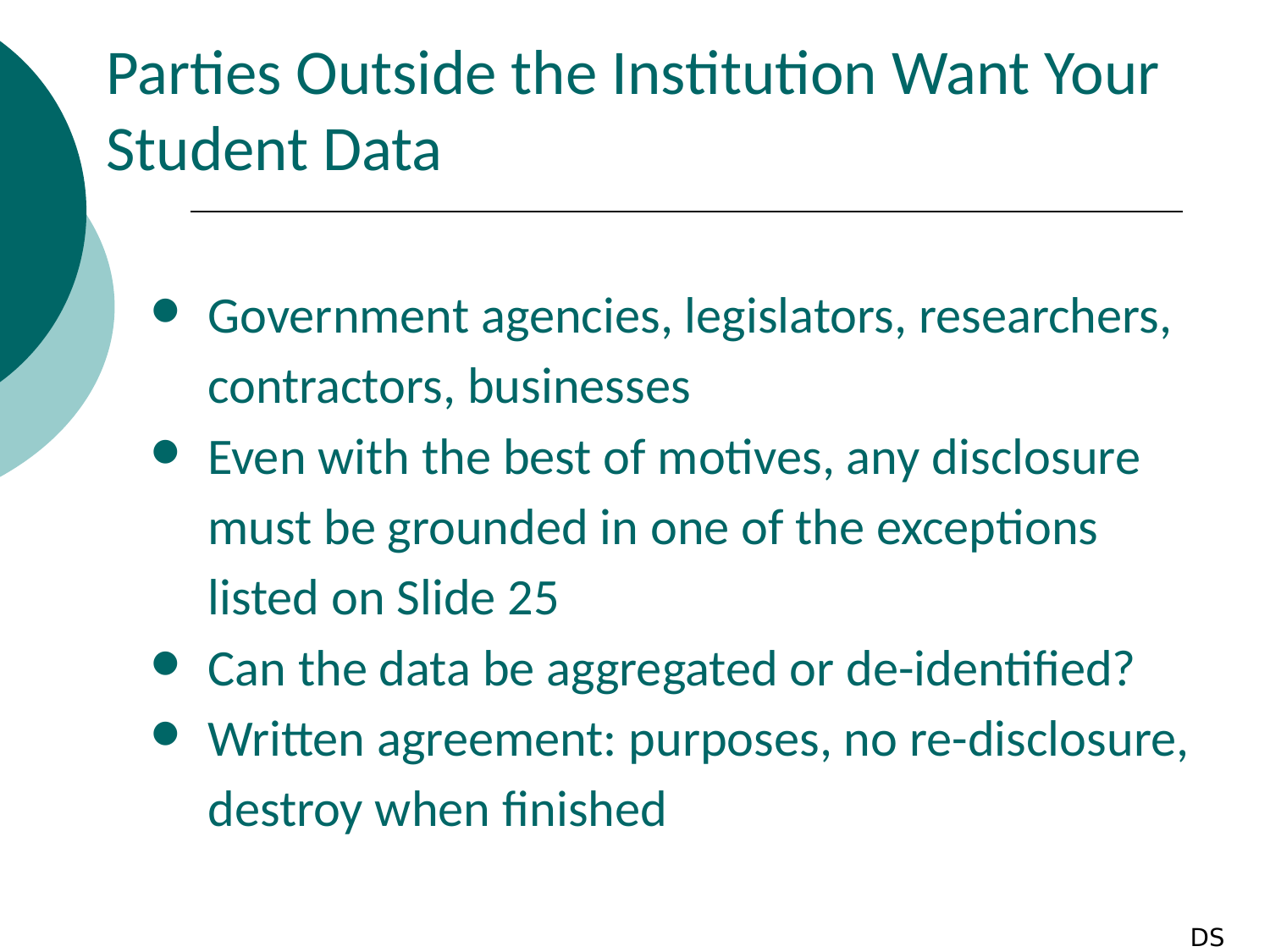

Parties Outside the Institution Want Your Student Data
Government agencies, legislators, researchers, contractors, businesses
Even with the best of motives, any disclosure must be grounded in one of the exceptions listed on Slide 25
Can the data be aggregated or de-identified?
Written agreement: purposes, no re-disclosure, destroy when finished

DS